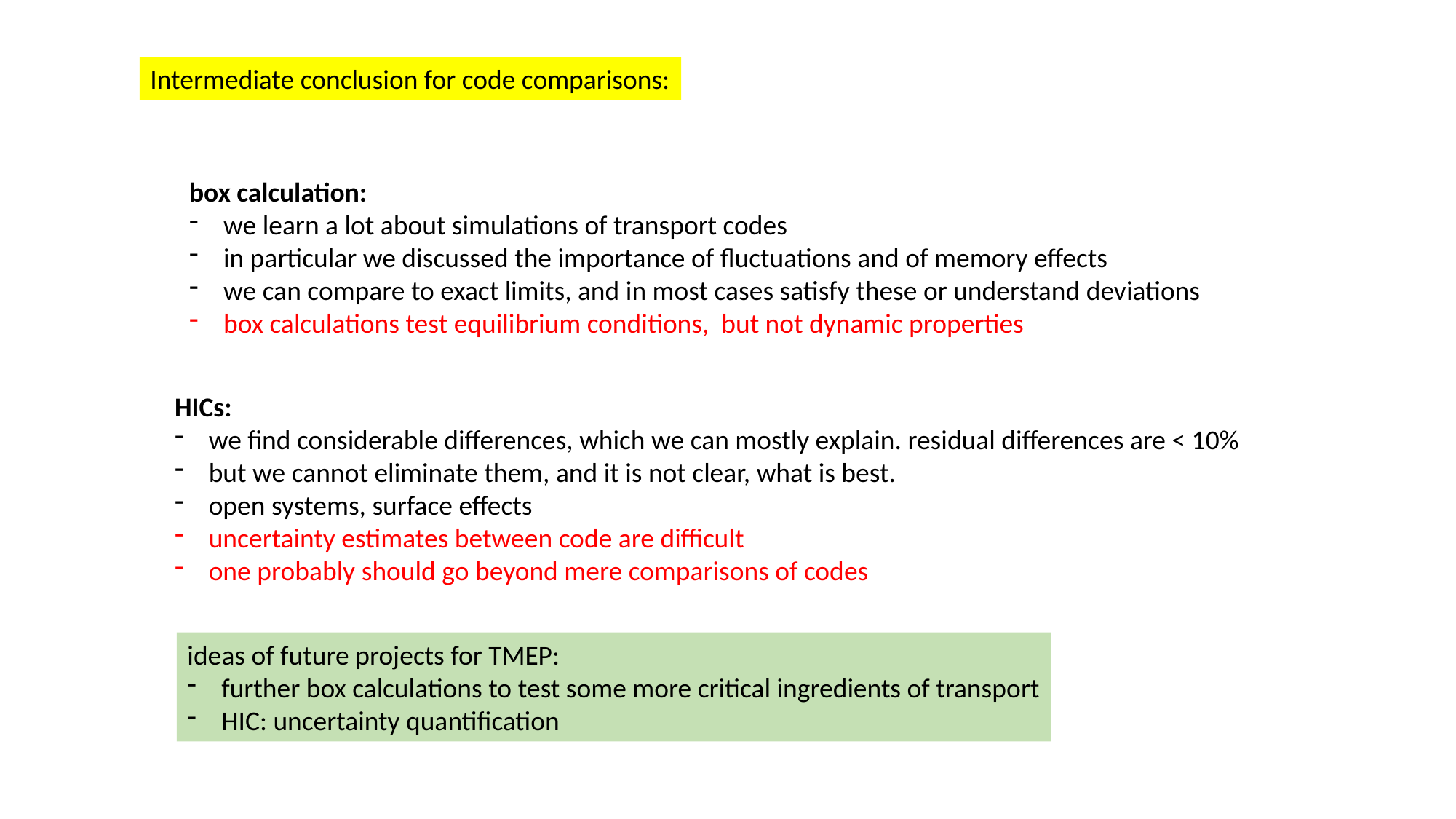

Intermediate conclusion for code comparisons:
box calculation:
we learn a lot about simulations of transport codes
in particular we discussed the importance of fluctuations and of memory effects
we can compare to exact limits, and in most cases satisfy these or understand deviations
box calculations test equilibrium conditions,  but not dynamic properties
HICs:
we find considerable differences, which we can mostly explain. residual differences are < 10%
but we cannot eliminate them, and it is not clear, what is best.
open systems, surface effects
uncertainty estimates between code are difficult
one probably should go beyond mere comparisons of codes
ideas of future projects for TMEP:
further box calculations to test some more critical ingredients of transport
HIC: uncertainty quantification